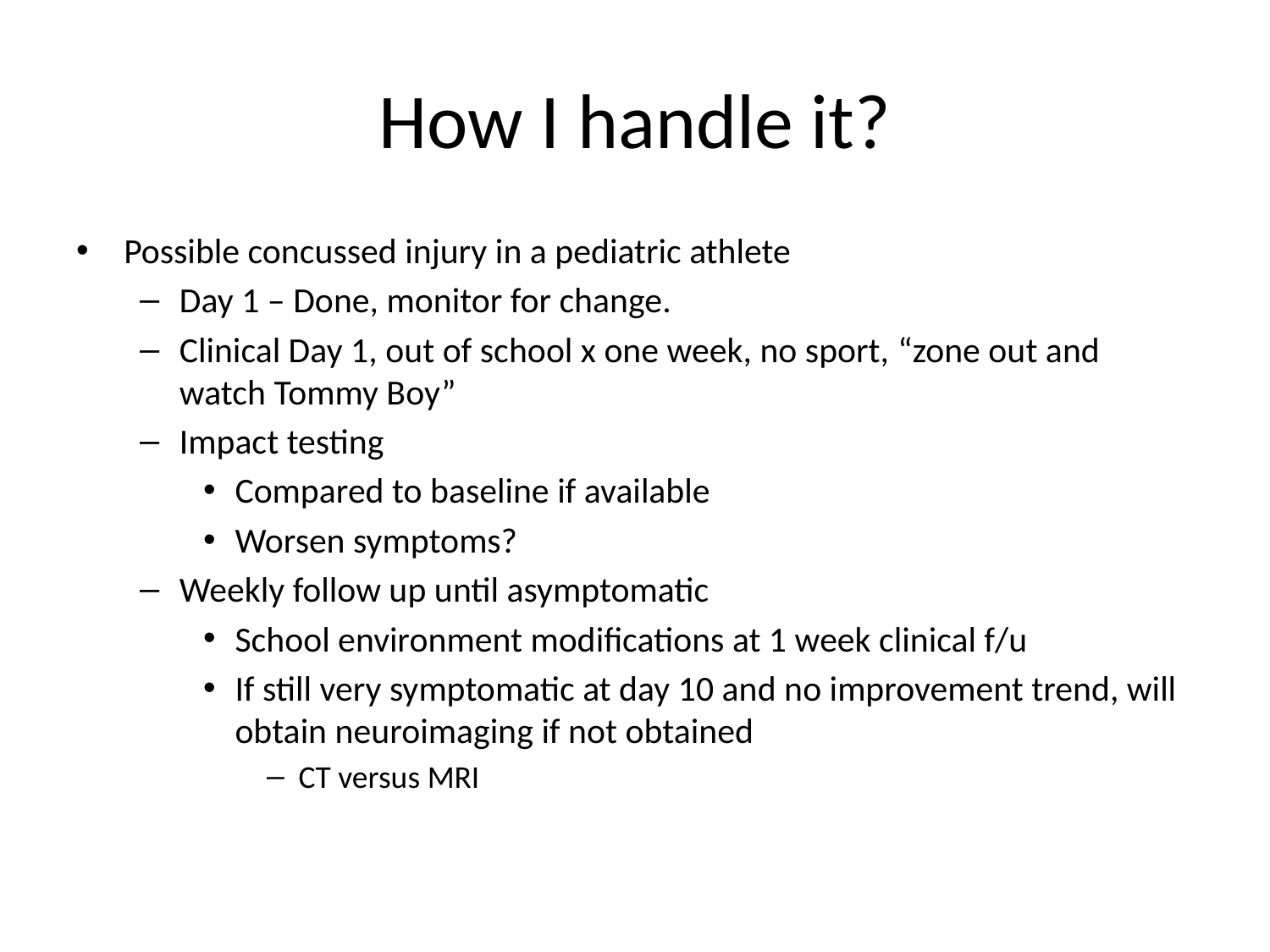

# How I handle it?
Possible concussed injury in a pediatric athlete
Day 1 – Done, monitor for change.
Clinical Day 1, out of school x one week, no sport, “zone out and watch Tommy Boy”
Impact testing
Compared to baseline if available
Worsen symptoms?
Weekly follow up until asymptomatic
School environment modifications at 1 week clinical f/u
If still very symptomatic at day 10 and no improvement trend, will obtain neuroimaging if not obtained
CT versus MRI